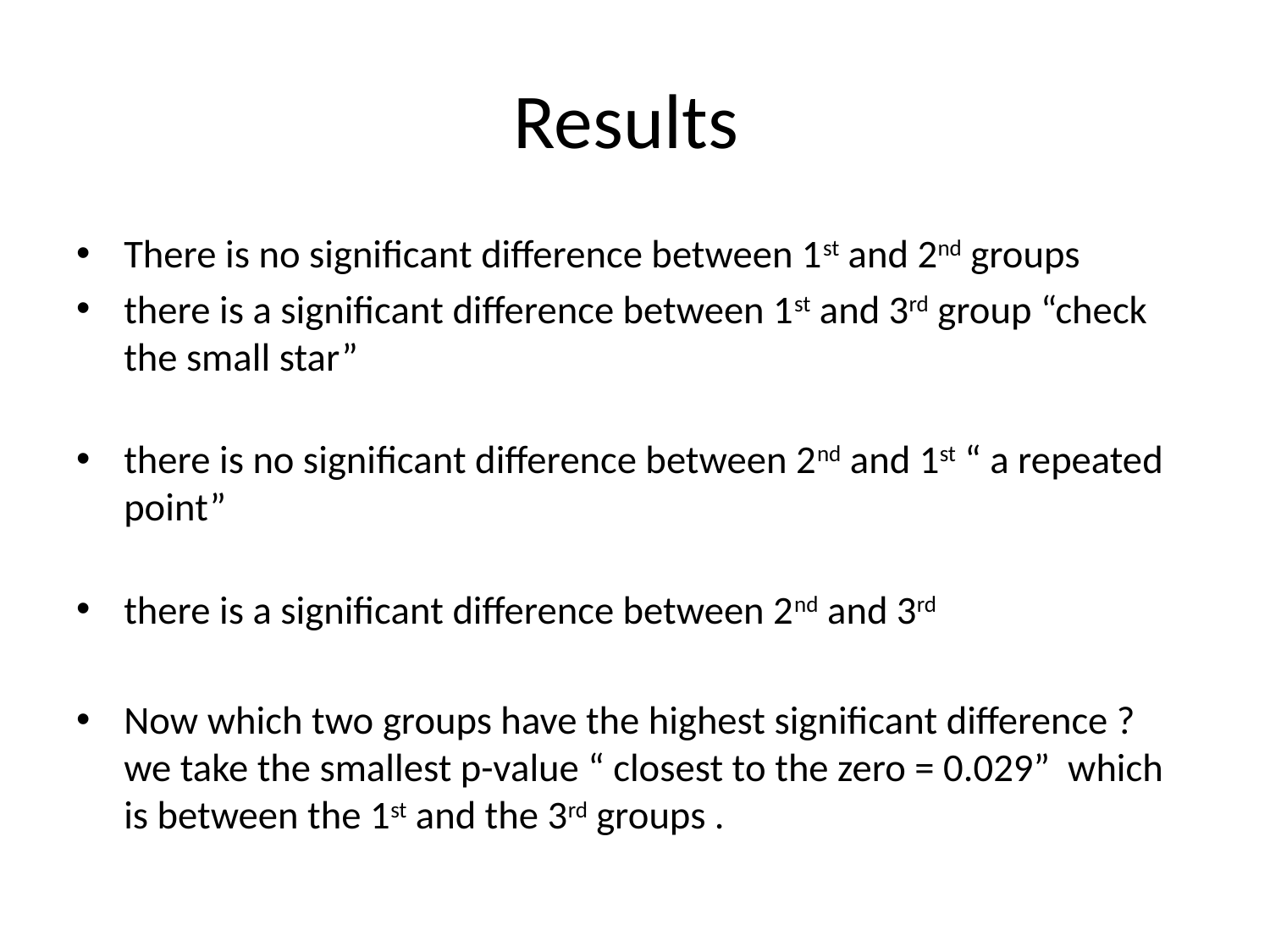

# Results
There is no significant difference between 1st and 2nd groups
there is a significant difference between 1st and 3rd group “check the small star”
there is no significant difference between 2nd and 1st “ a repeated point”
there is a significant difference between 2nd and 3rd

Now which two groups have the highest significant difference ?
we take the smallest p-value “ closest to the zero = 0.029”  which is between the 1st and the 3rd groups .